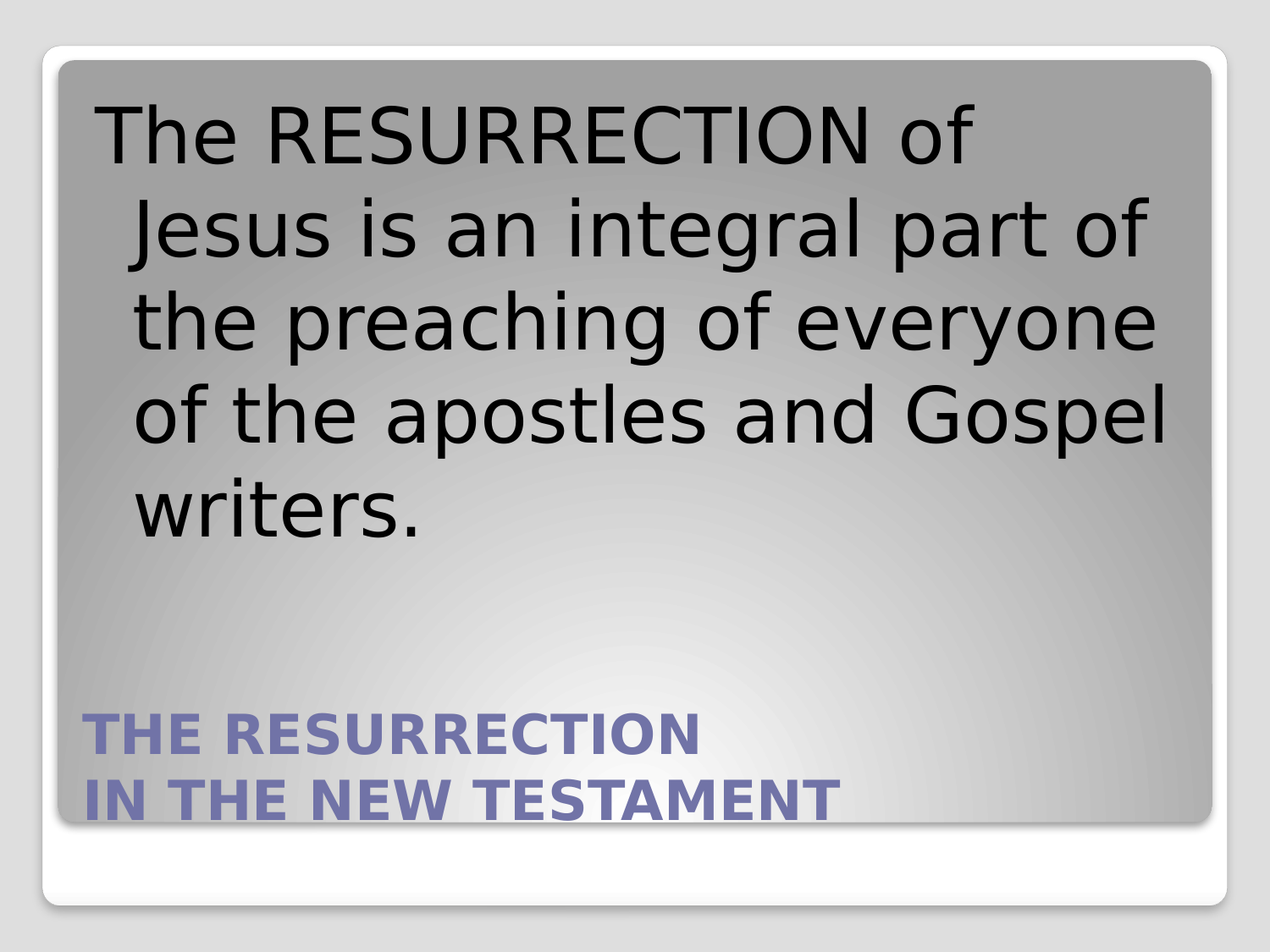

The RESURRECTION of Jesus is an integral part of the preaching of everyone of the apostles and Gospel writers.
# THE RESURRECTION IN THE NEW TESTAMENT